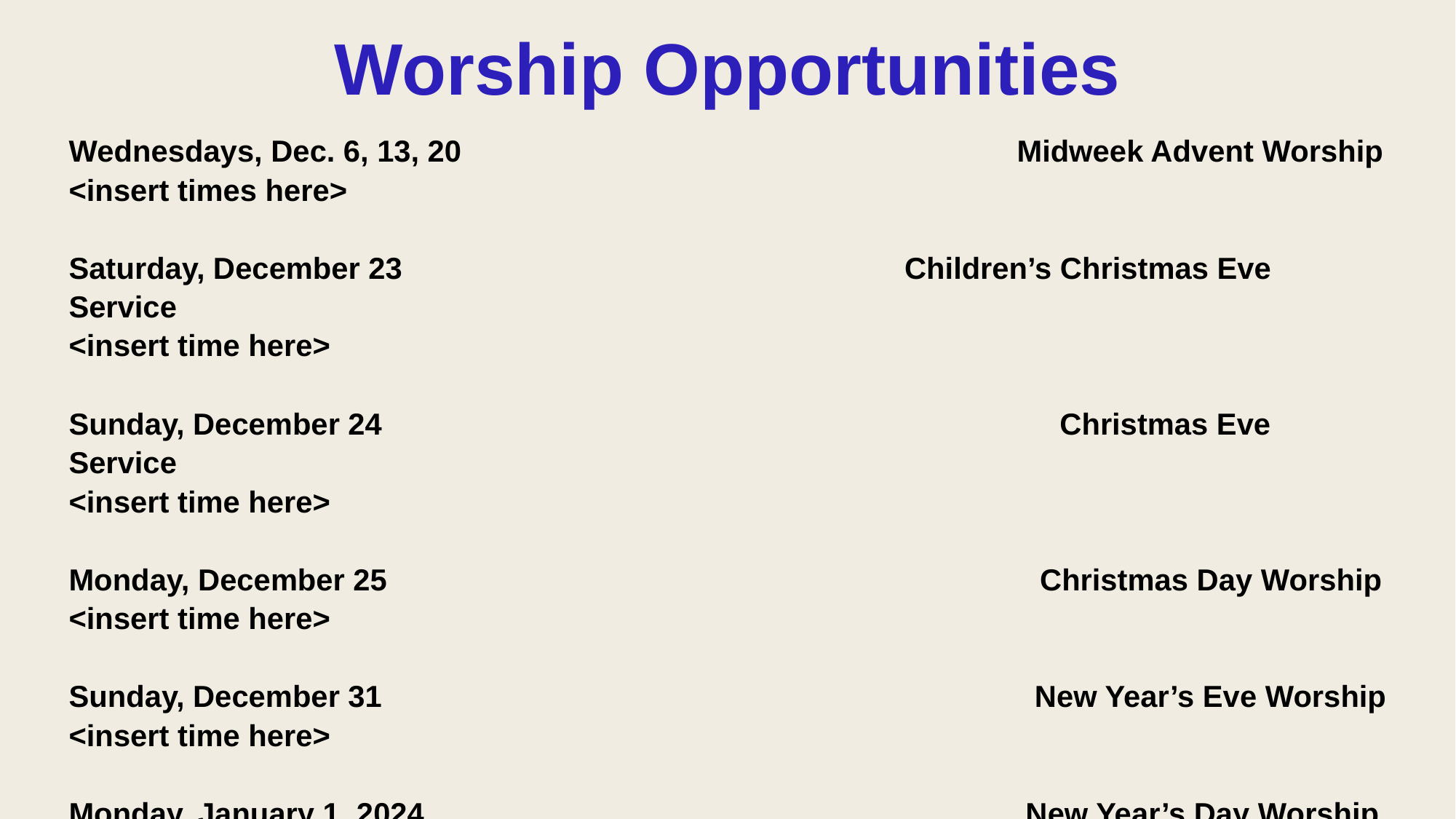

# Worship Opportunities
Wednesdays, Dec. 6, 13, 20                                	                      Midweek Advent Worship
<insert times here>

Saturday, December 23	                                                            Children’s Christmas Eve Service
<insert time here>

Sunday, December 24	                                                                                 Christmas Eve Service
<insert time here>

Monday, December 25	                                                                              Christmas Day Worship
<insert time here>

Sunday, December 31	                                                                              New Year’s Eve Worship
<insert time here>

Monday, January 1, 2024                                                        	          New Year’s Day Worship
<insert time here>